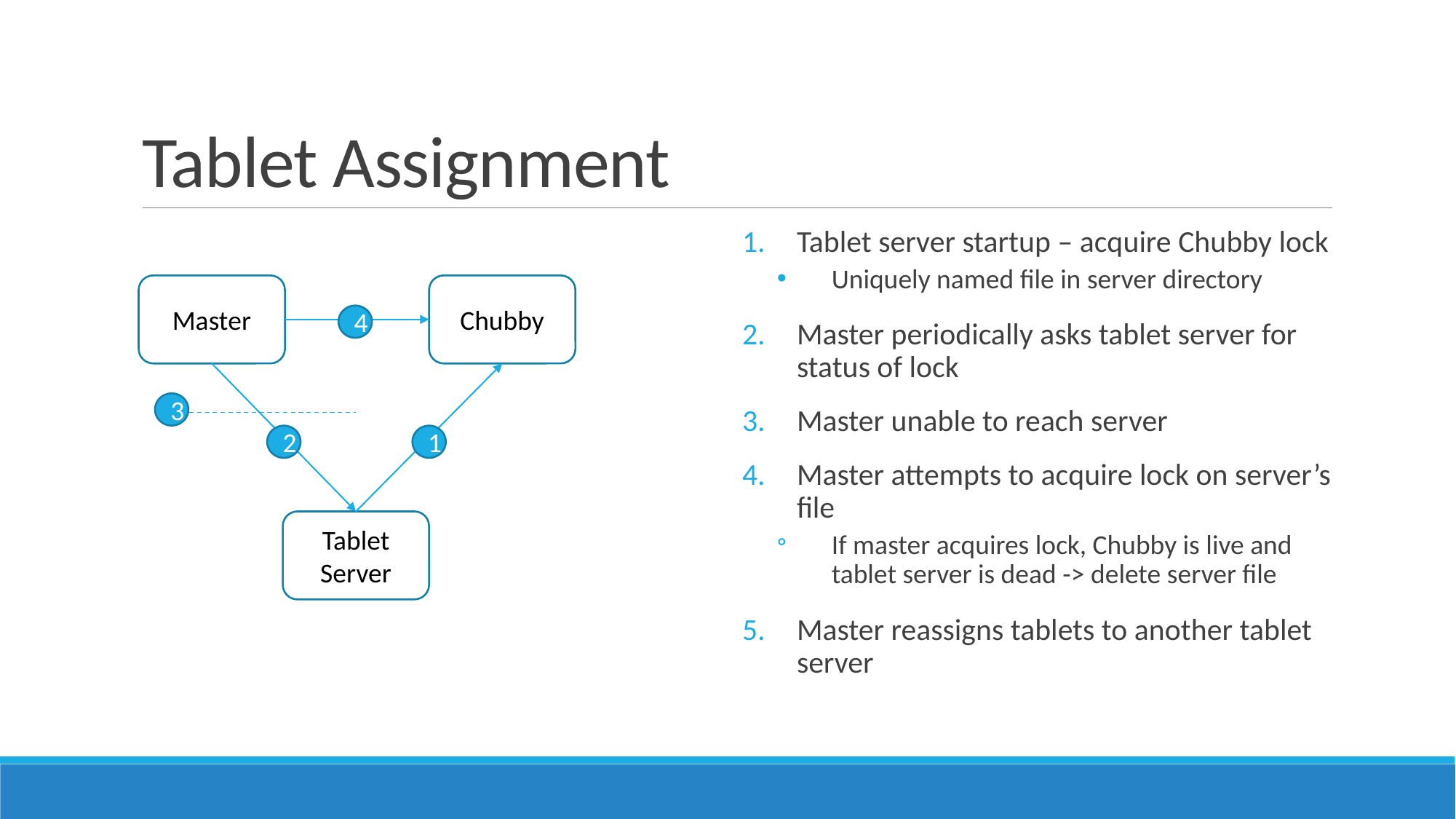

# Tablet Assignment
Tablet server startup – acquire Chubby lock
Uniquely named file in server directory
Master periodically asks tablet server for status of lock
Master unable to reach server
Master attempts to acquire lock on server’s file
If master acquires lock, Chubby is live and tablet server is dead -> delete server file
Master reassigns tablets to another tablet server
Master
Chubby
4
3
2
1
Tablet Server